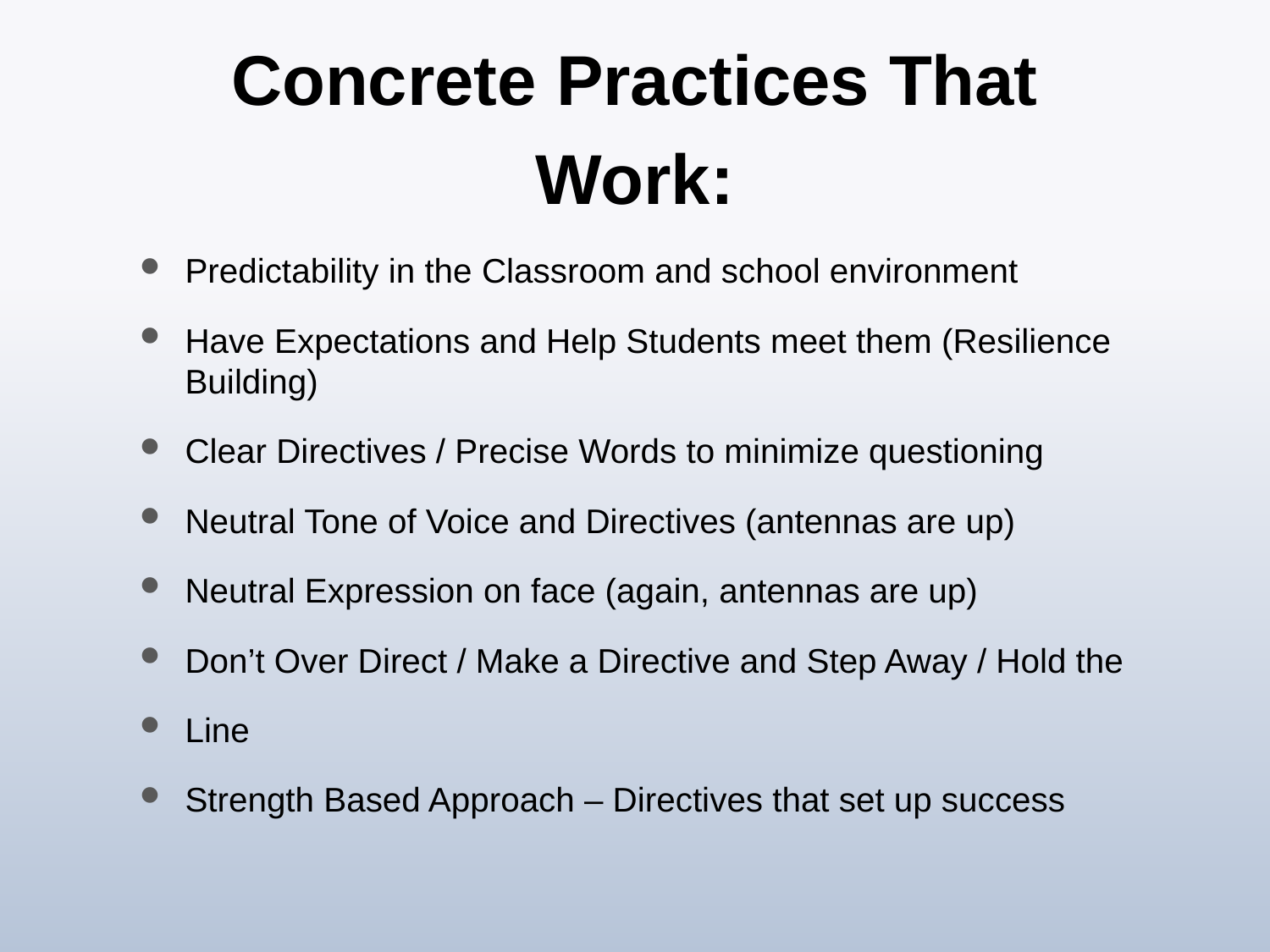

# Concrete Practices That Work:
Predictability in the Classroom and school environment
Have Expectations and Help Students meet them (Resilience Building)
Clear Directives / Precise Words to minimize questioning
Neutral Tone of Voice and Directives (antennas are up)
Neutral Expression on face (again, antennas are up)
Don’t Over Direct / Make a Directive and Step Away / Hold the
Line
Strength Based Approach – Directives that set up success